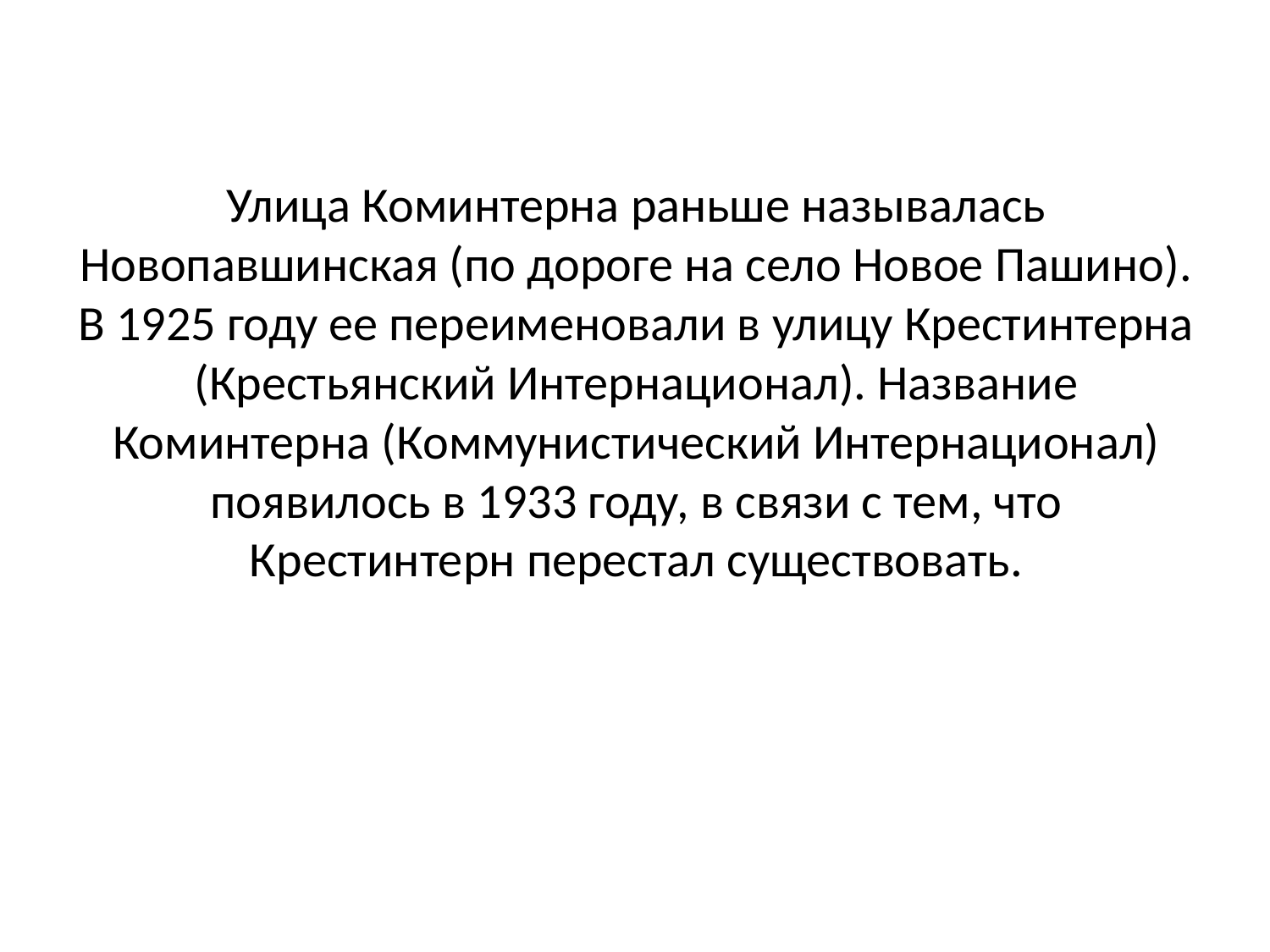

# Улица Коминтерна раньше называлась Новопавшинская (по дороге на село Новое Пашино). В 1925 году ее переименовали в улицу Крестинтерна (Крестьянский Интернационал). Название Коминтерна (Коммунистический Интернационал) появилось в 1933 году, в связи с тем, что Крестинтерн перестал существовать.